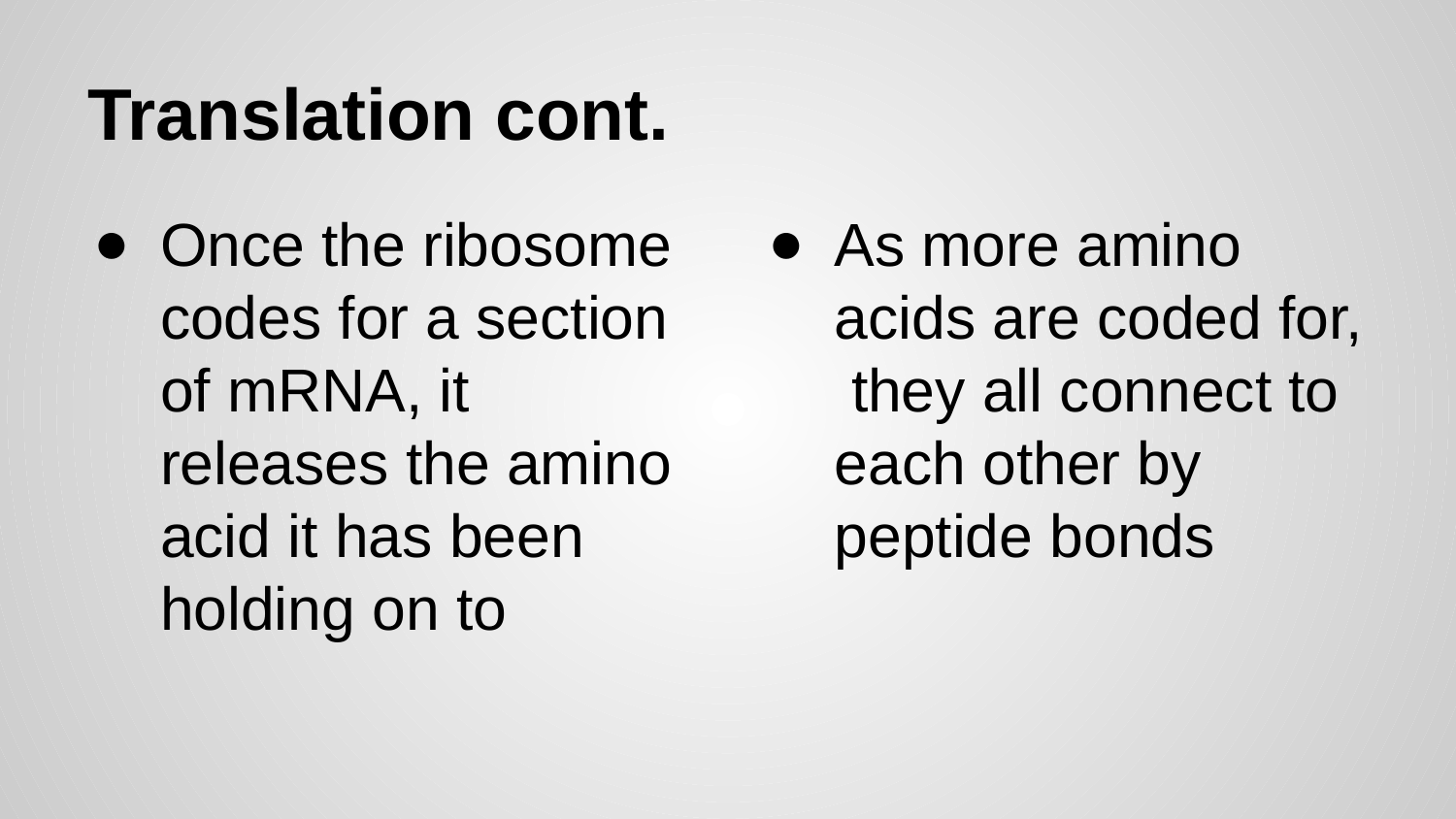

# Translation cont.
Once the ribosome codes for a section of mRNA, it releases the amino acid it has been holding on to
As more amino acids are coded for,  they all connect to each other by peptide bonds